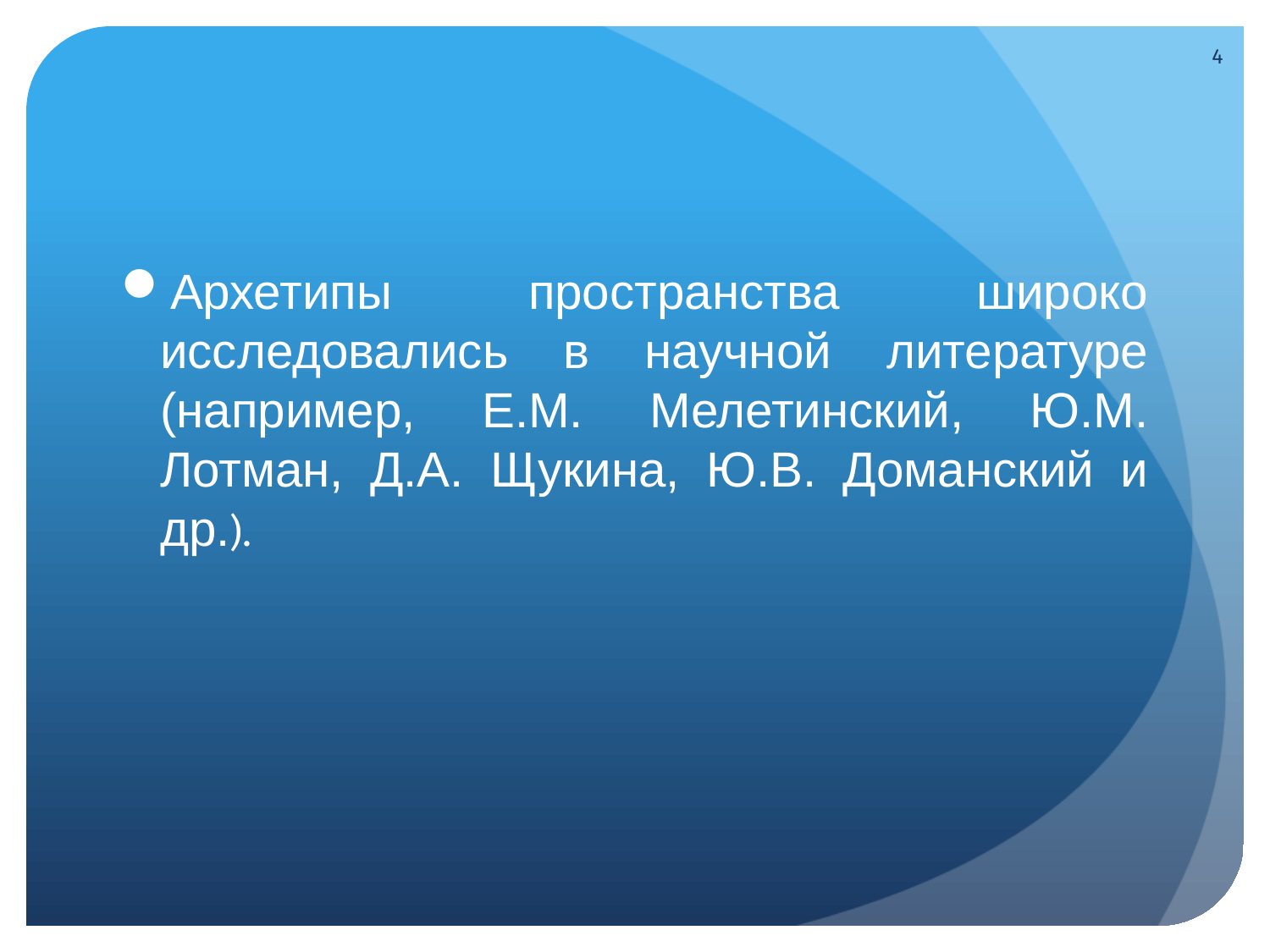

4
Архетипы пространства широко исследовались в научной литературе (например, Е.М. Мелетинский, Ю.М. Лотман, Д.А. Щукина, Ю.В. Доманский и др.).